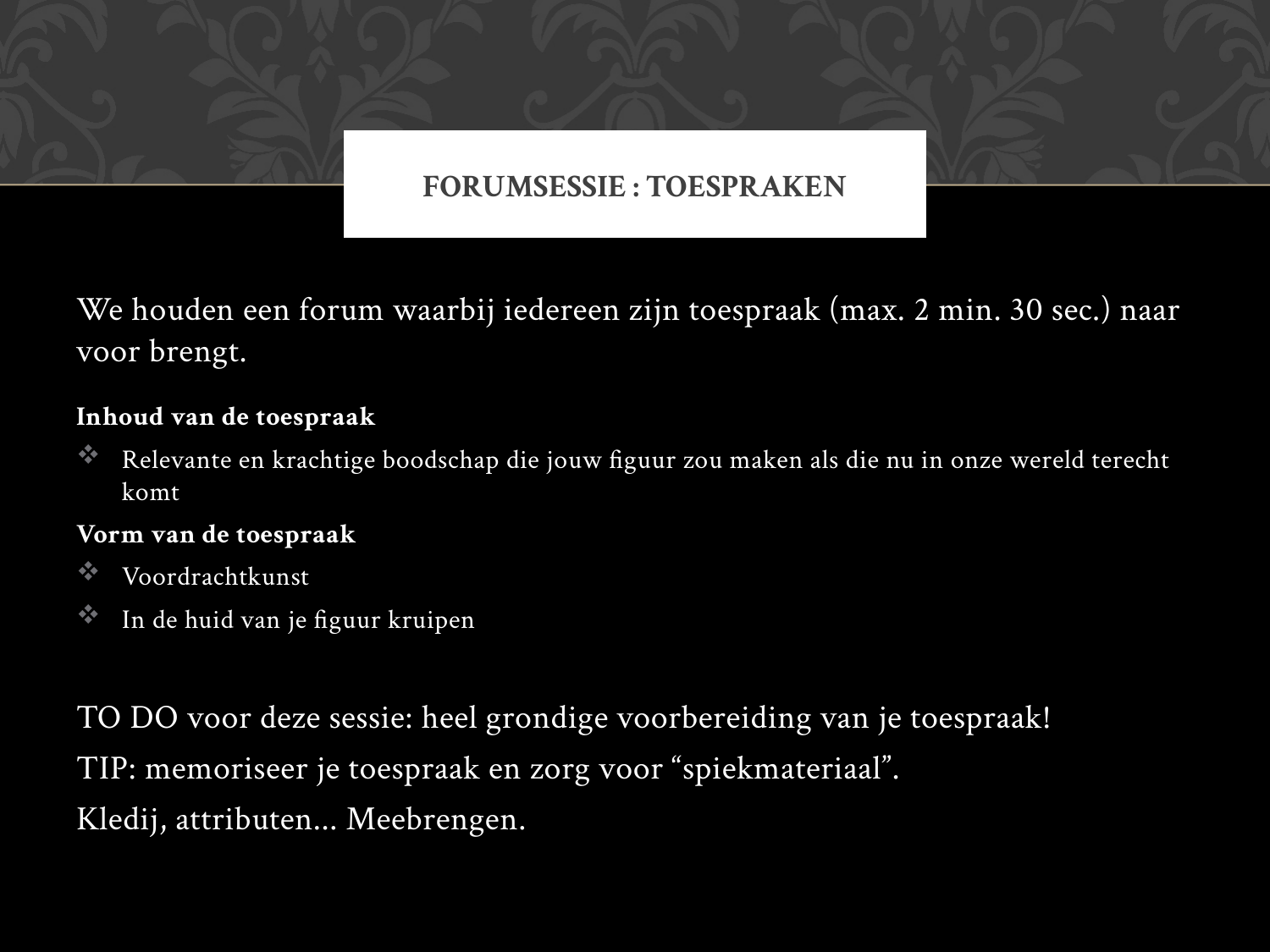

# FORUMSESSIE : Toespraken
We houden een forum waarbij iedereen zijn toespraak (max. 2 min. 30 sec.) naar voor brengt.

Inhoud van de toespraak
Relevante en krachtige boodschap die jouw figuur zou maken als die nu in onze wereld terecht komt
Vorm van de toespraak
Voordrachtkunst
In de huid van je figuur kruipen

TO DO voor deze sessie: heel grondige voorbereiding van je toespraak!
TIP: memoriseer je toespraak en zorg voor “spiekmateriaal”.
Kledij, attributen... Meebrengen.